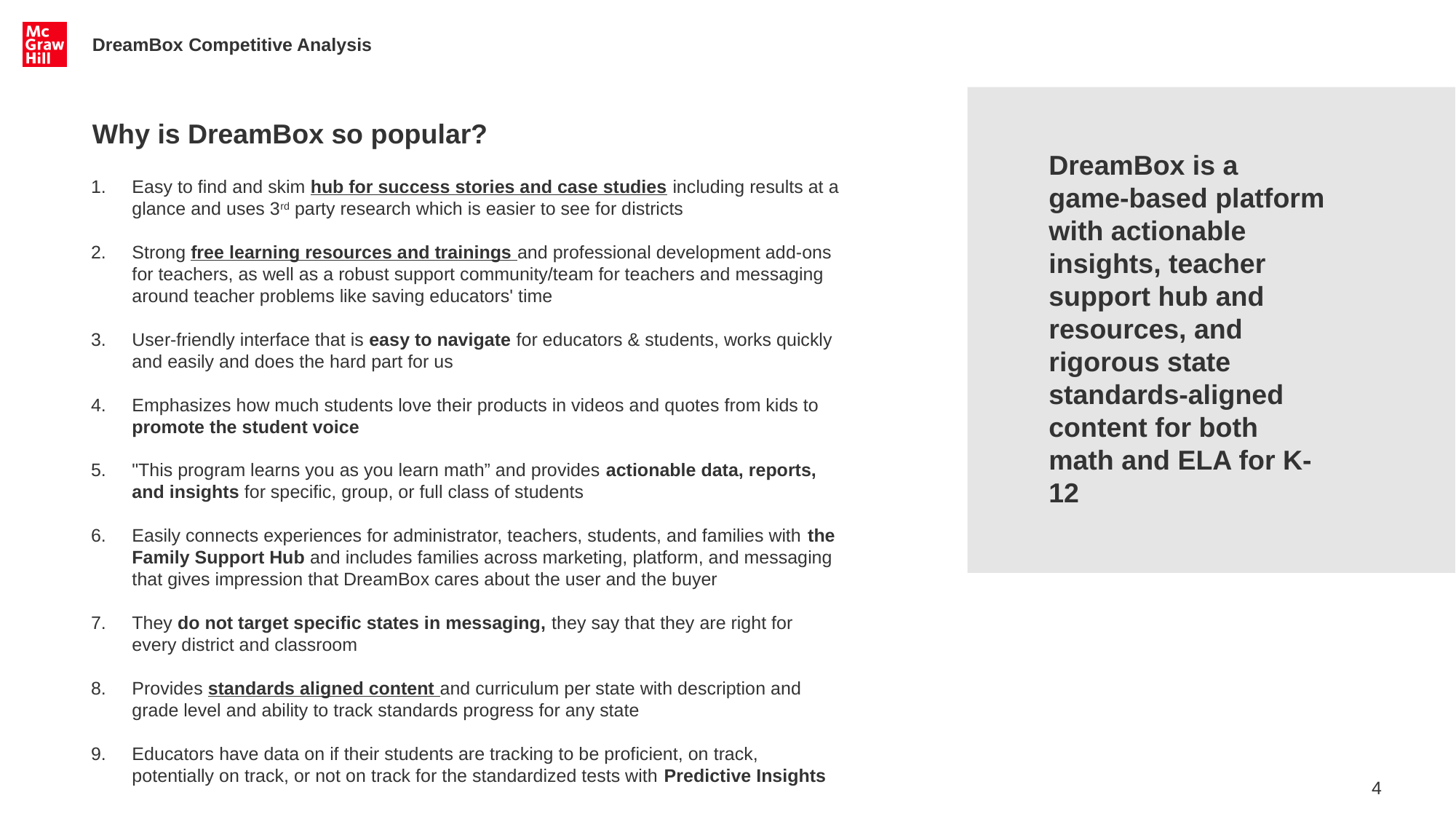

DreamBox Competitive Analysis

# Why is DreamBox so popular?
DreamBox is a game-based platform with actionable insights, teacher support hub and resources, and rigorous state standards-aligned content for both math and ELA for K-12
Easy to find and skim hub for success stories and case studies including results at a glance and uses 3rd party research which is easier to see for districts

Strong free learning resources and trainings and professional development add-ons for teachers, as well as a robust support community/team for teachers and messaging around teacher problems like saving educators' time

User-friendly interface that is easy to navigate for educators & students, works quickly and easily and does the hard part for us

Emphasizes how much students love their products in videos and quotes from kids to promote the student voice

"This program learns you as you learn math” and provides actionable data, reports, and insights for specific, group, or full class of students

Easily connects experiences for administrator, teachers, students, and families with the Family Support Hub and includes families across marketing, platform, and messaging that gives impression that DreamBox cares about the user and the buyer

They do not target specific states in messaging, they say that they are right for every district and classroom

Provides standards aligned content and curriculum per state with description and grade level and ability to track standards progress for any state

Educators have data on if their students are tracking to be proficient, on track, potentially on track, or not on track for the standardized tests with Predictive Insights